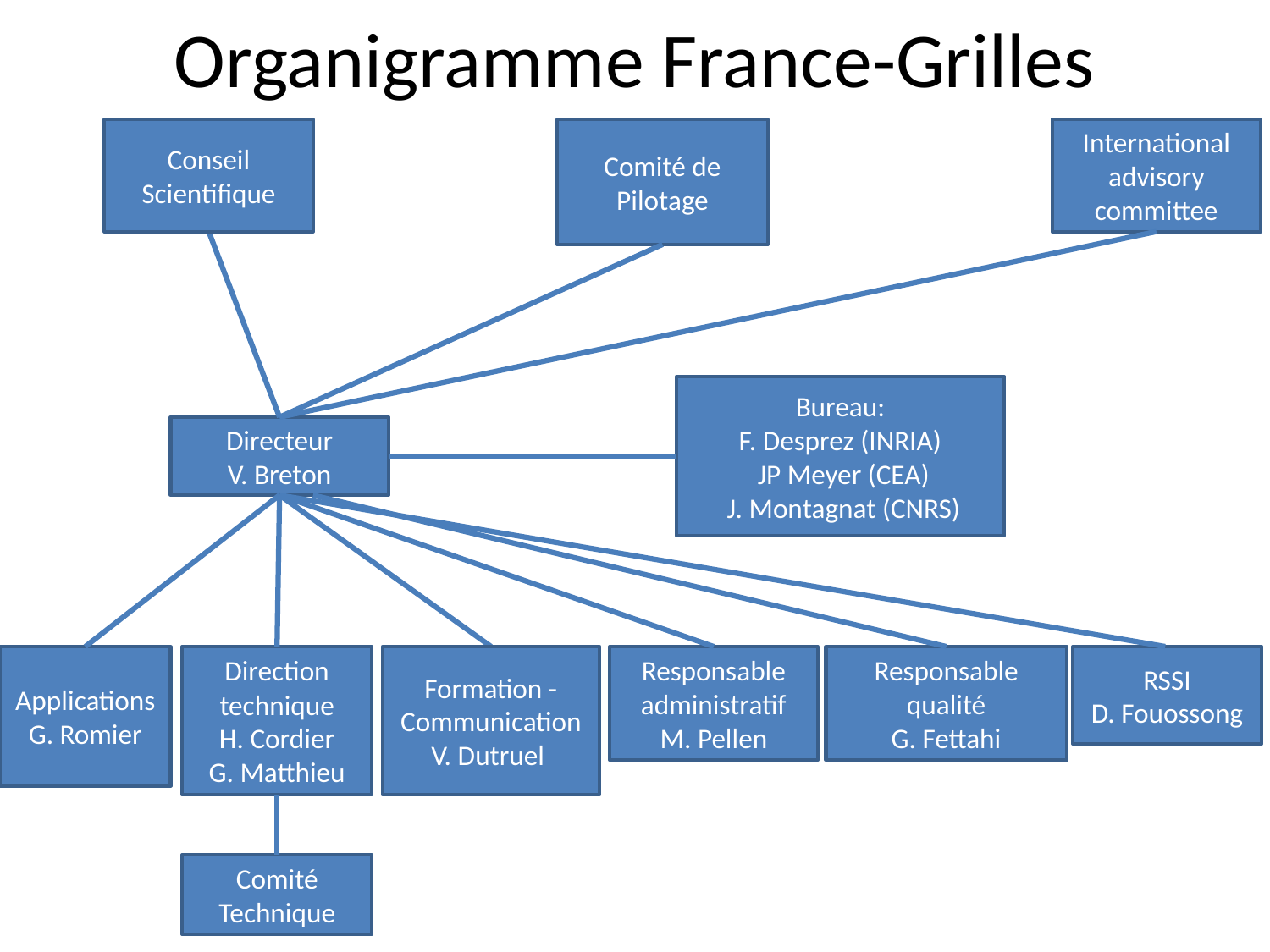

# Organigramme France-Grilles
Conseil Scientifique
Comité de Pilotage
International advisory committee
Bureau:
F. Desprez (INRIA)
 JP Meyer (CEA)
 J. Montagnat (CNRS)
Directeur
V. Breton
Applications
G. Romier
Direction technique
H. Cordier
G. Matthieu
Formation - Communication
V. Dutruel
Responsable administratif
M. Pellen
Responsable qualité
G. Fettahi
RSSI
D. Fouossong
Comité Technique